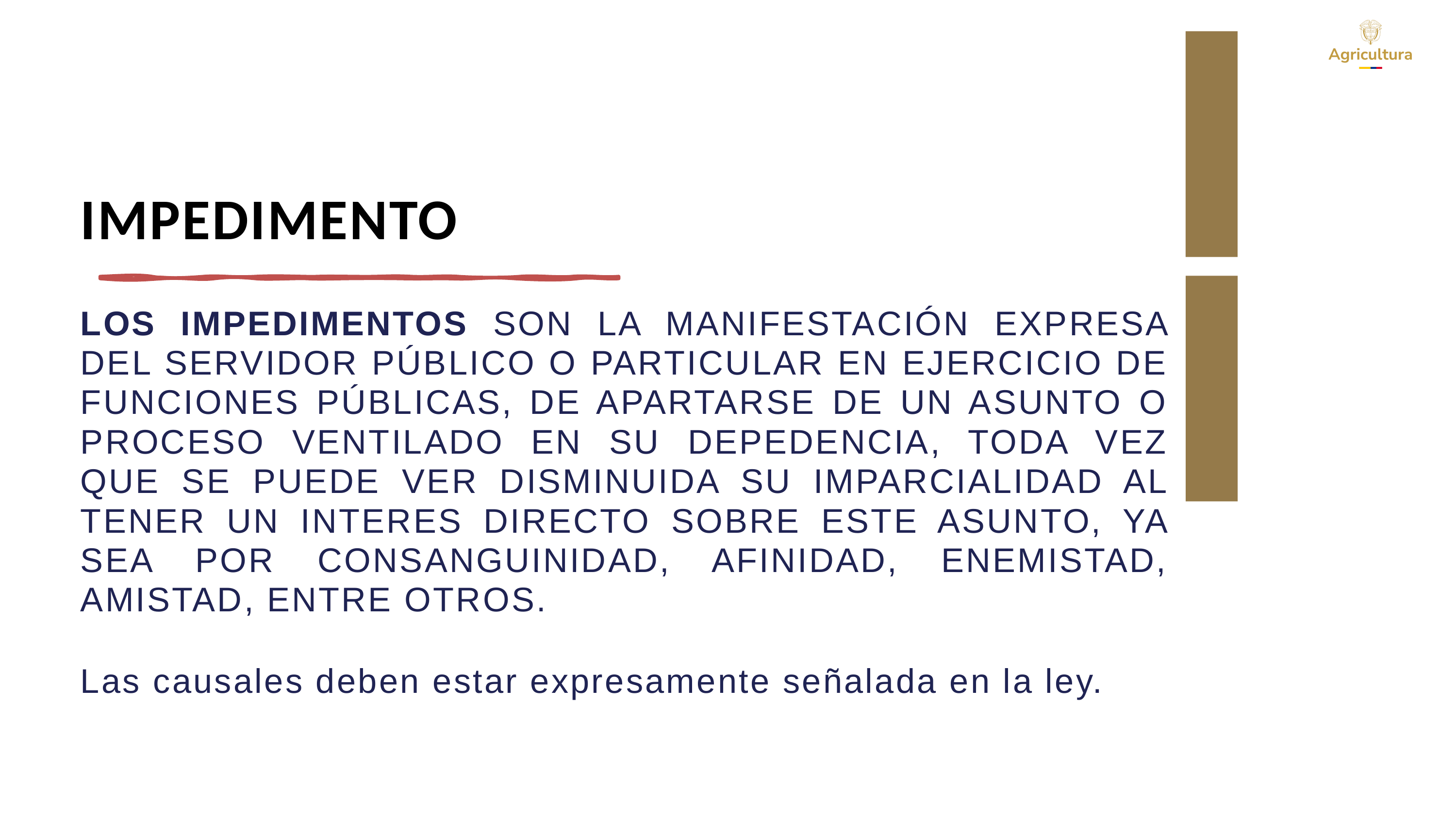

IMPEDIMENTO

LOS IMPEDIMENTOS SON LA MANIFESTACIÓN EXPRESA DEL SERVIDOR PÚBLICO O PARTICULAR EN EJERCICIO DE FUNCIONES PÚBLICAS, DE APARTARSE DE UN ASUNTO O PROCESO VENTILADO EN SU DEPEDENCIA, TODA VEZ QUE SE PUEDE VER DISMINUIDA SU IMPARCIALIDAD AL TENER UN INTERES DIRECTO SOBRE ESTE ASUNTO, YA SEA POR CONSANGUINIDAD, AFINIDAD, ENEMISTAD, AMISTAD, ENTRE OTROS.

Las causales deben estar expresamente señalada en la ley.